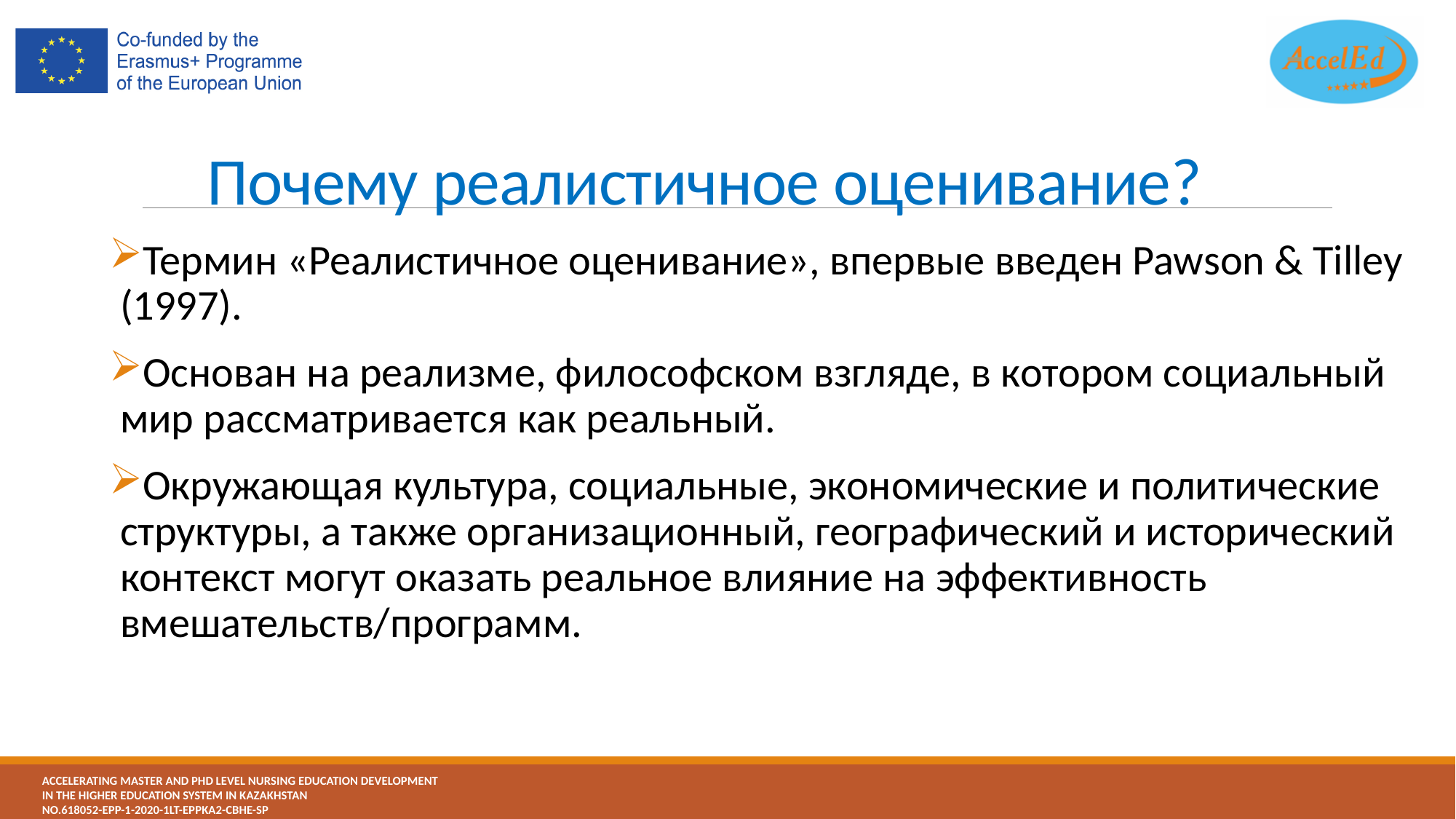

# Почему реалистичное оценивание?
Термин «Реалистичное оценивание», впервые введен Pawson & Tilley (1997).
Основан на реализме, философском взгляде, в котором социальный мир рассматривается как реальный.
Окружающая культура, социальные, экономические и политические структуры, а также организационный, географический и исторический контекст могут оказать реальное влияние на эффективность вмешательств/программ.